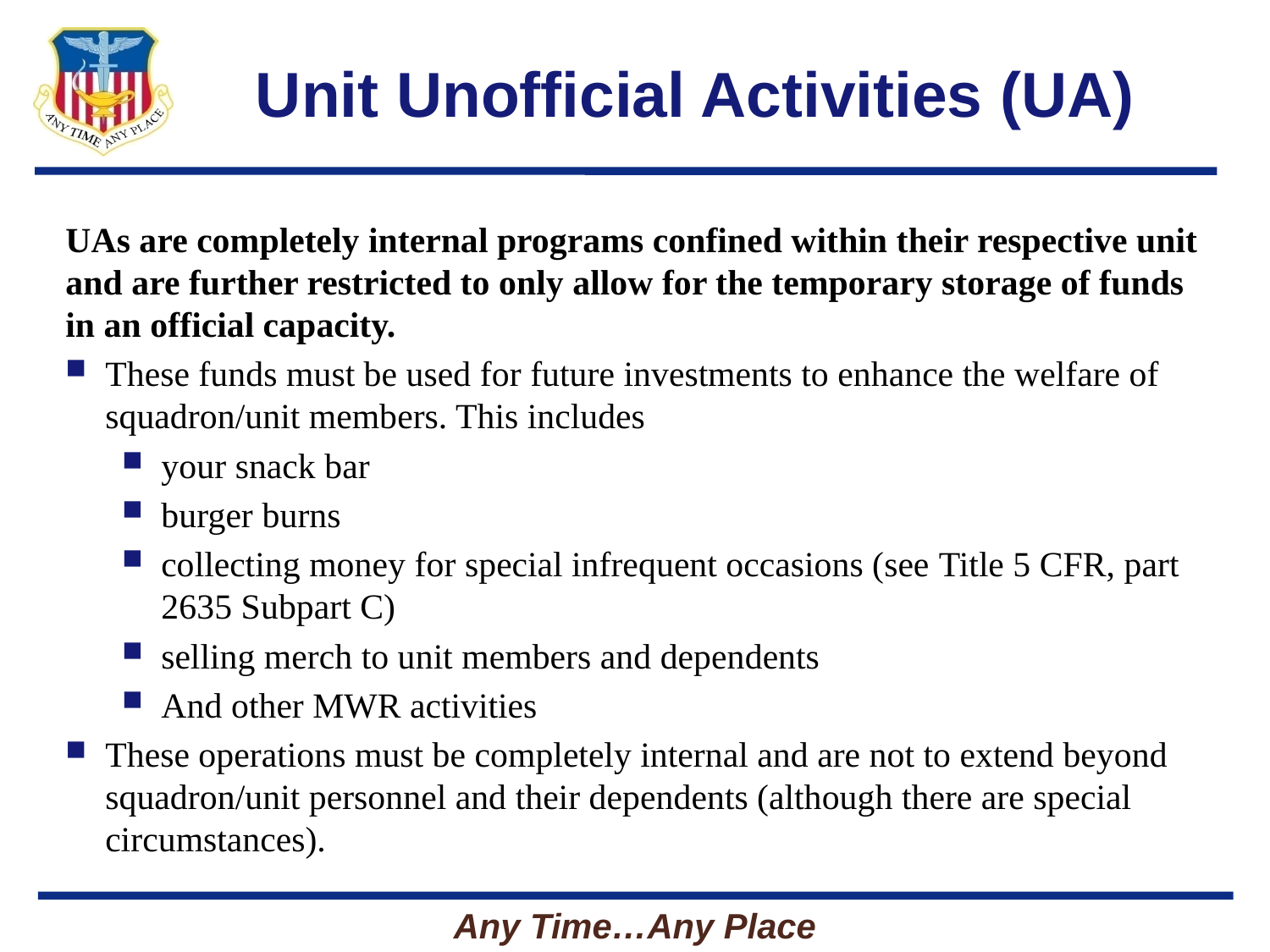

# Unit Unofficial Activities (UA)
UAs are completely internal programs confined within their respective unit and are further restricted to only allow for the temporary storage of funds in an official capacity.
These funds must be used for future investments to enhance the welfare of squadron/unit members. This includes
your snack bar
burger burns
collecting money for special infrequent occasions (see Title 5 CFR, part 2635 Subpart C)
selling merch to unit members and dependents
And other MWR activities
These operations must be completely internal and are not to extend beyond squadron/unit personnel and their dependents (although there are special circumstances).